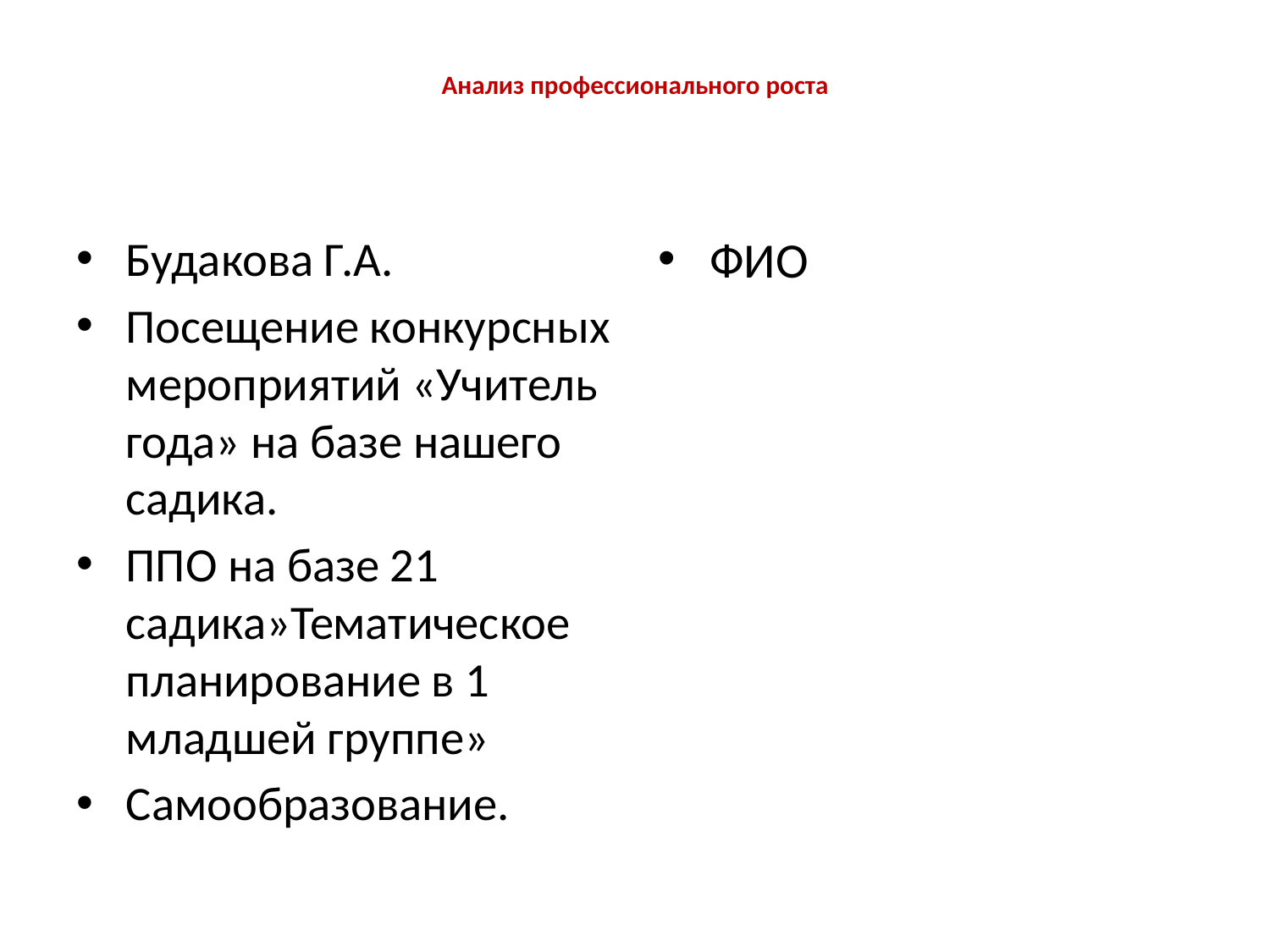

# Анализ профессионального роста
Будакова Г.А.
Посещение конкурсных мероприятий «Учитель года» на базе нашего садика.
ППО на базе 21 садика»Тематическое планирование в 1 младшей группе»
Самообразование.
ФИО